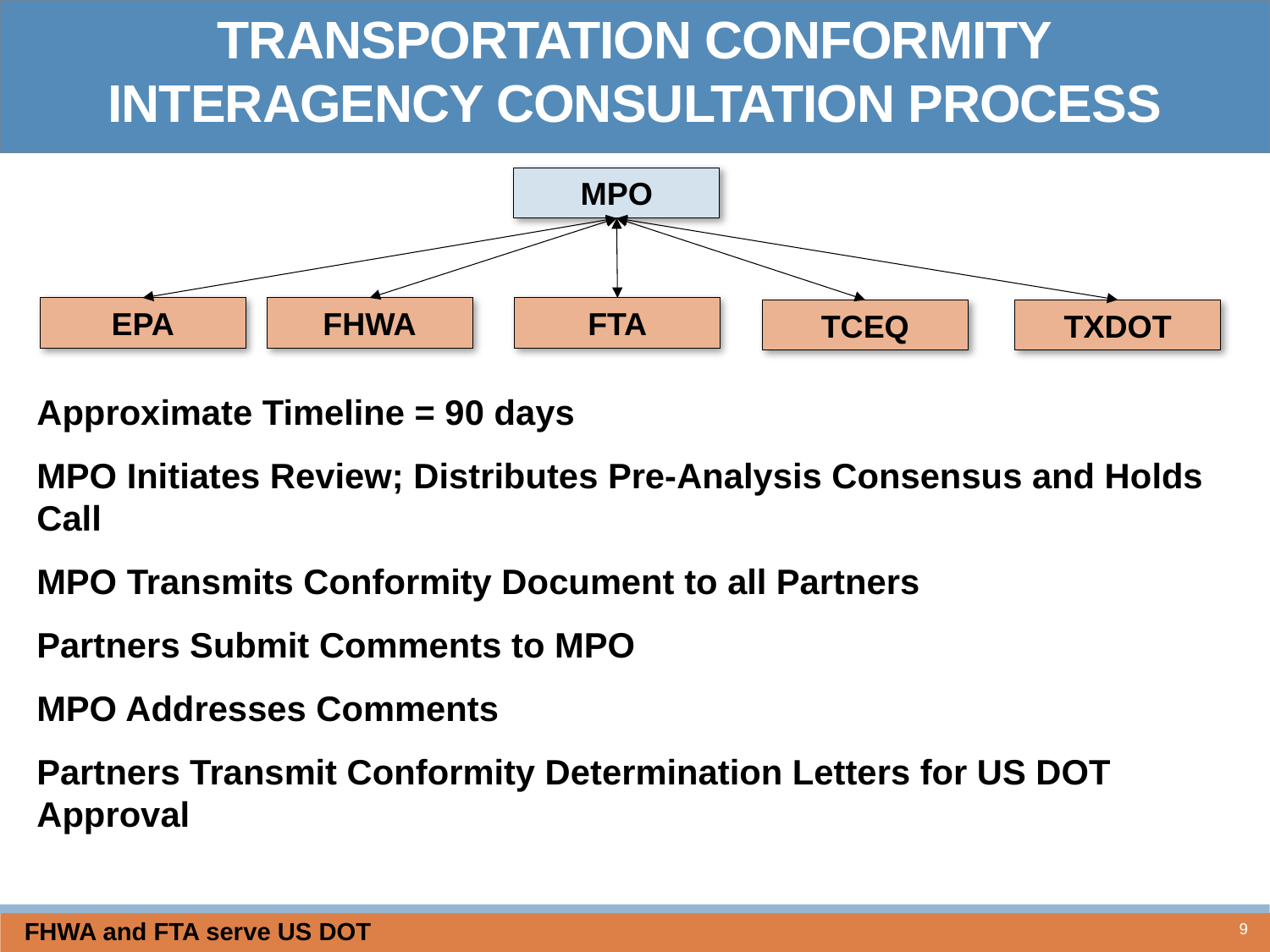

Transportation Conformity
Interagency consultation process

MPO
EPA
FHWA
FTA
TCEQ
TXDOT
Approximate Timeline = 90 days
MPO Initiates Review; Distributes Pre-Analysis Consensus and Holds Call
MPO Transmits Conformity Document to all Partners
Partners Submit Comments to MPO
MPO Addresses Comments
Partners Transmit Conformity Determination Letters for US DOT Approval
Map data @2016 Google, Image Capture: November 2015
9
FHWA and FTA serve US DOT